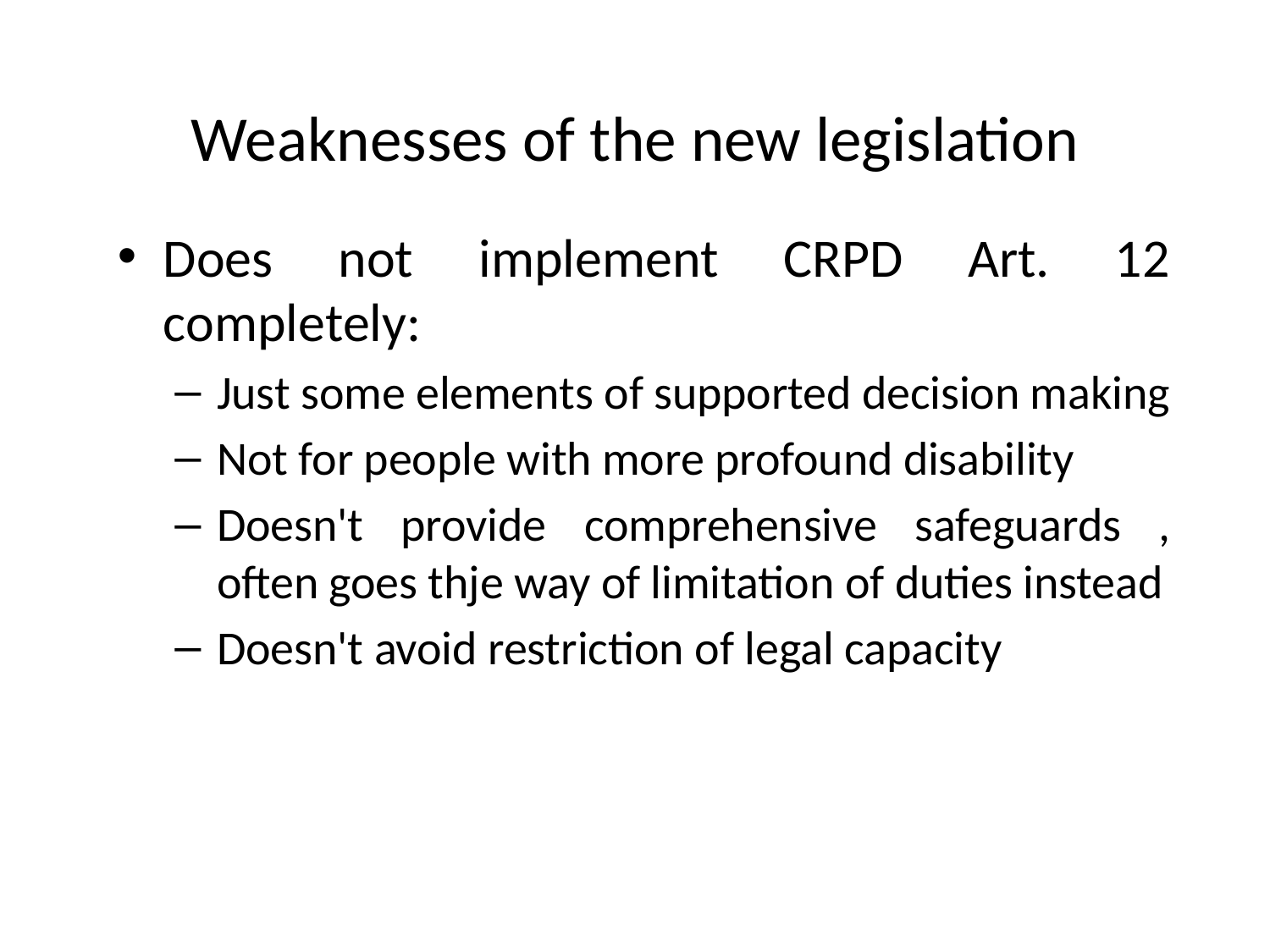

Weaknesses of the new legislation
Does not implement CRPD Art. 12 completely:
Just some elements of supported decision making
Not for people with more profound disability
Doesn't provide comprehensive safeguards , often goes thje way of limitation of duties instead
Doesn't avoid restriction of legal capacity